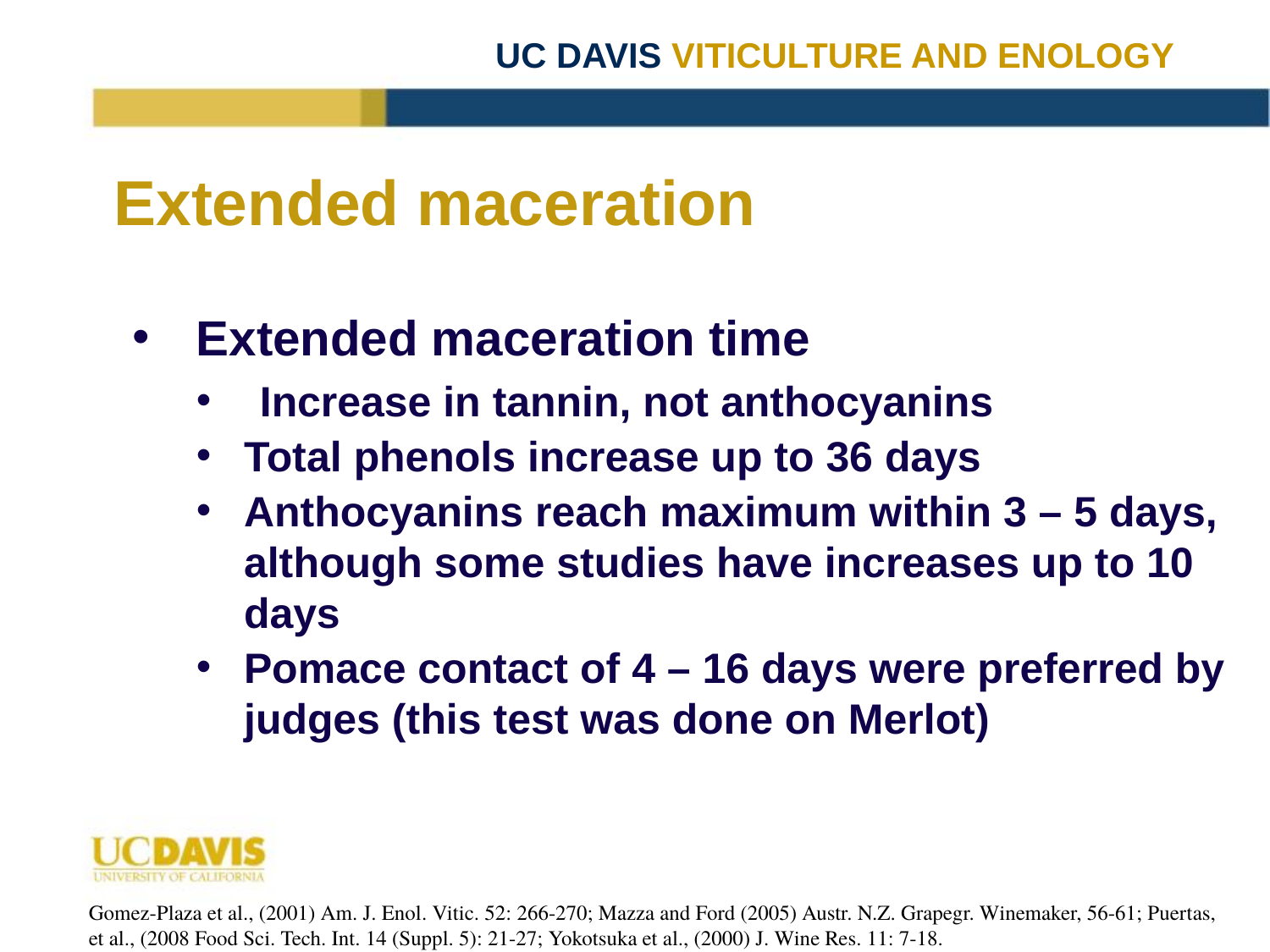

Extended maceration
Extended maceration time
Increase in tannin, not anthocyanins
Total phenols increase up to 36 days
Anthocyanins reach maximum within 3 – 5 days, although some studies have increases up to 10 days
Pomace contact of 4 – 16 days were preferred by judges (this test was done on Merlot)
Gomez-Plaza et al., (2001) Am. J. Enol. Vitic. 52: 266-270; Mazza and Ford (2005) Austr. N.Z. Grapegr. Winemaker, 56-61; Puertas,  et al., (2008 Food Sci. Tech. Int. 14 (Suppl. 5): 21-27; Yokotsuka et al., (2000) J. Wine Res. 11: 7-18.